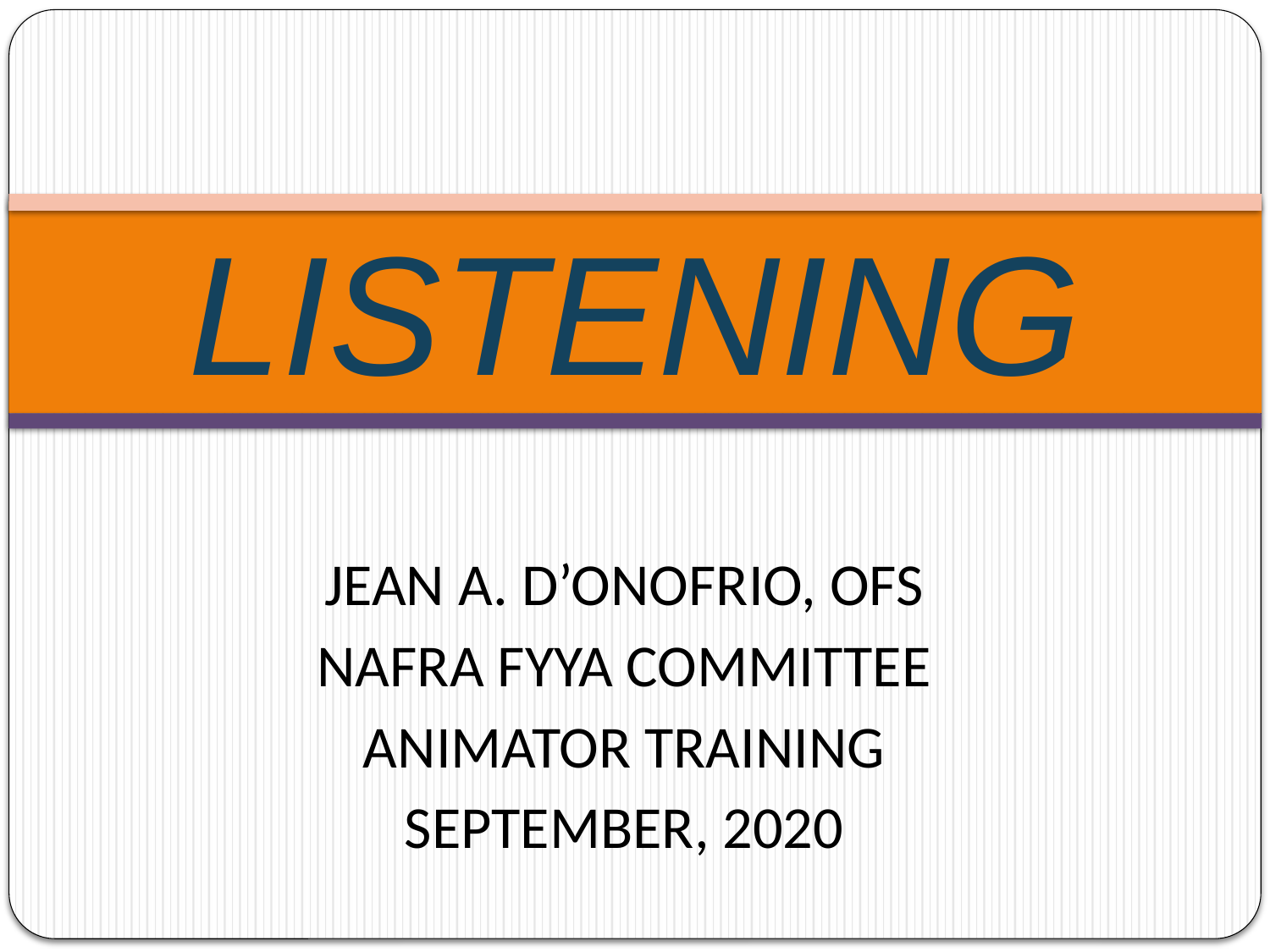

# LISTENING
JEAN A. D’ONOFRIO, OFS
NAFRA FYYA COMMITTEE
ANIMATOR TRAINING
SEPTEMBER, 2020